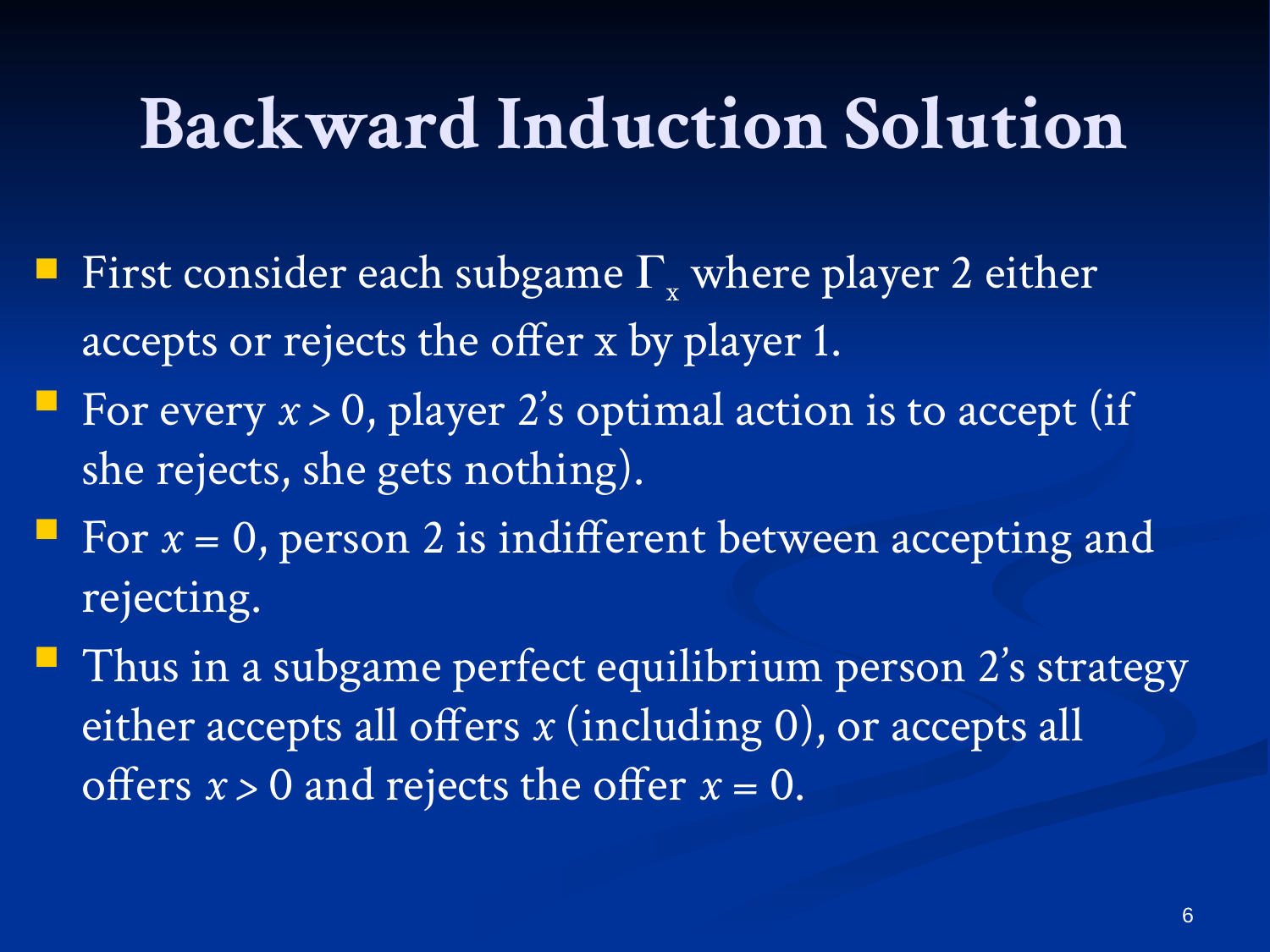

# Backward Induction Solution
First consider each subgame Γx where player 2 either accepts or rejects the offer x by player 1.
For every x > 0, player 2’s optimal action is to accept (if she rejects, she gets nothing).
For x = 0, person 2 is indifferent between accepting and rejecting.
Thus in a subgame perfect equilibrium person 2’s strategy either accepts all offers x (including 0), or accepts all offers x > 0 and rejects the offer x = 0.
6